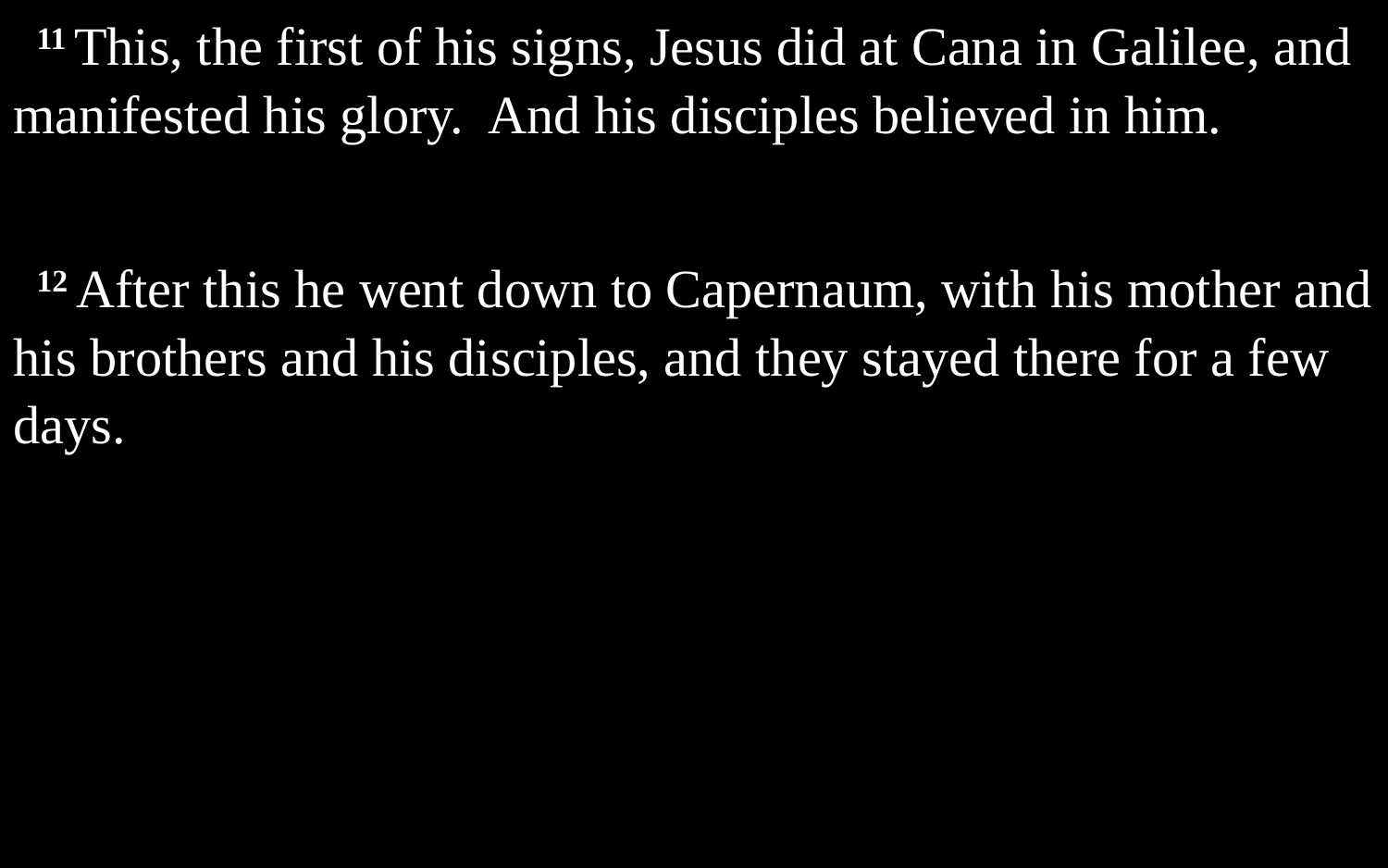

11 This, the first of his signs, Jesus did at Cana in Galilee, and manifested his glory.  And his disciples believed in him.

12 After this he went down to Capernaum, with his mother and his brothers and his disciples, and they stayed there for a few days.